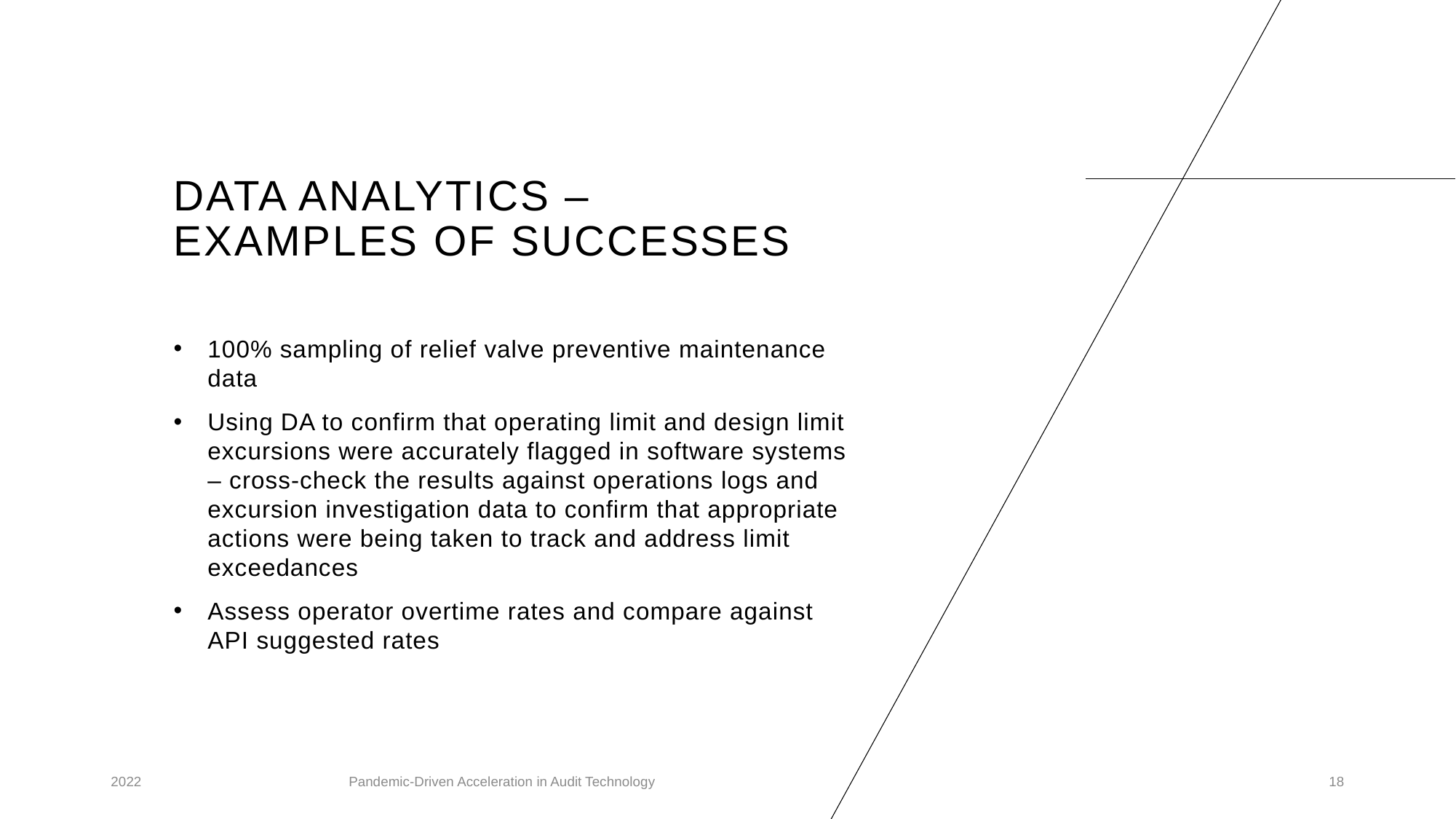

# Data analytics – examples of successes
100% sampling of relief valve preventive maintenance data
Using DA to confirm that operating limit and design limit excursions were accurately flagged in software systems – cross-check the results against operations logs and excursion investigation data to confirm that appropriate actions were being taken to track and address limit exceedances
Assess operator overtime rates and compare against API suggested rates
2022
Pandemic-Driven Acceleration in Audit Technology
18